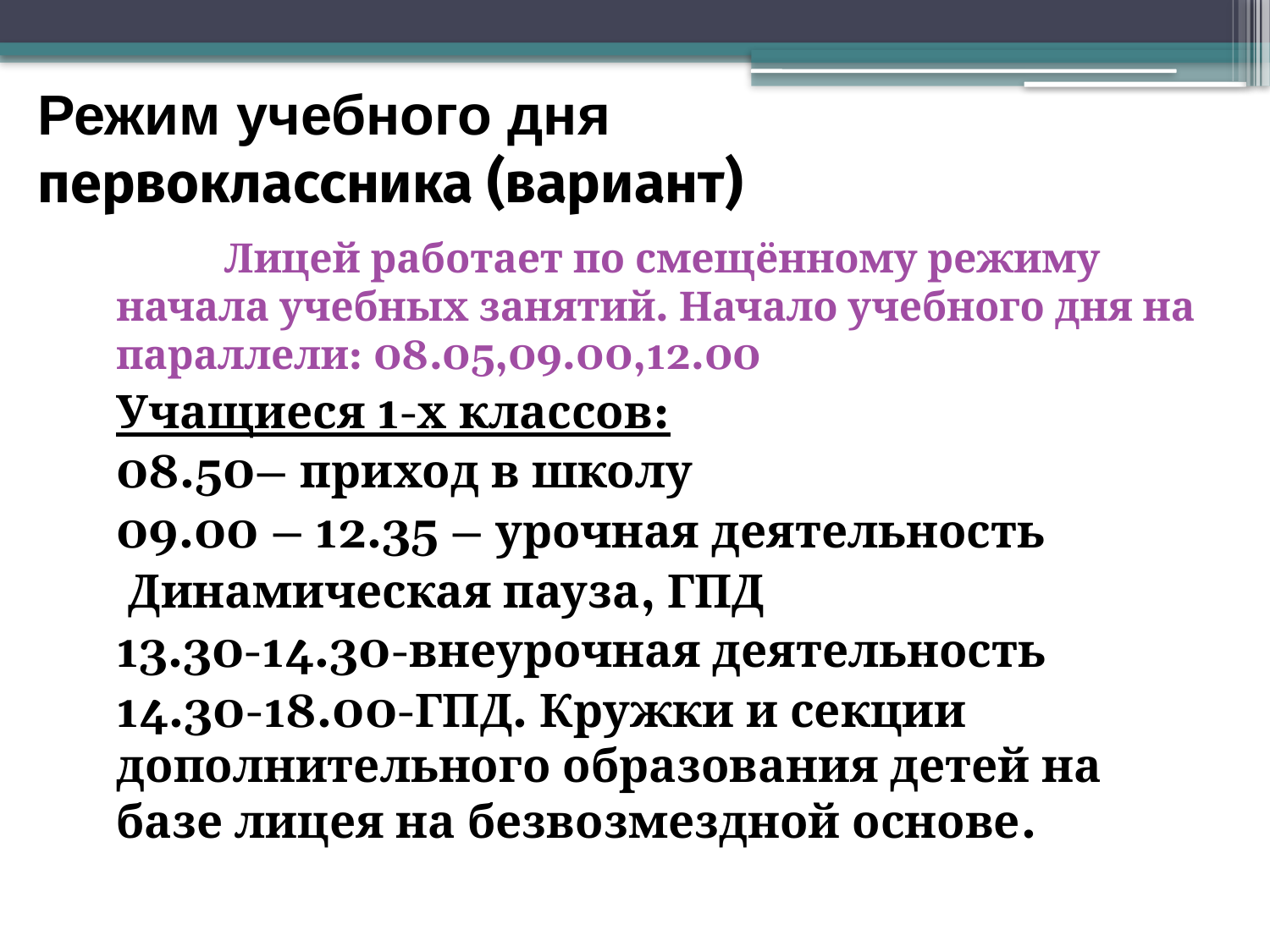

Режим учебного дня
первоклассника (вариант)
              Лицей работает по смещённому режиму  начала учебных занятий. Начало учебного дня на параллели: 08.05,09.00,12.00
Учащиеся 1-х классов:
08.50– приход в школу
09.00 – 12.35 – урочная деятельность
 Динамическая пауза, ГПД
13.30-14.30-внеурочная деятельность
14.30-18.00-ГПД. Кружки и секции дополнительного образования детей на базе лицея на безвозмездной основе.